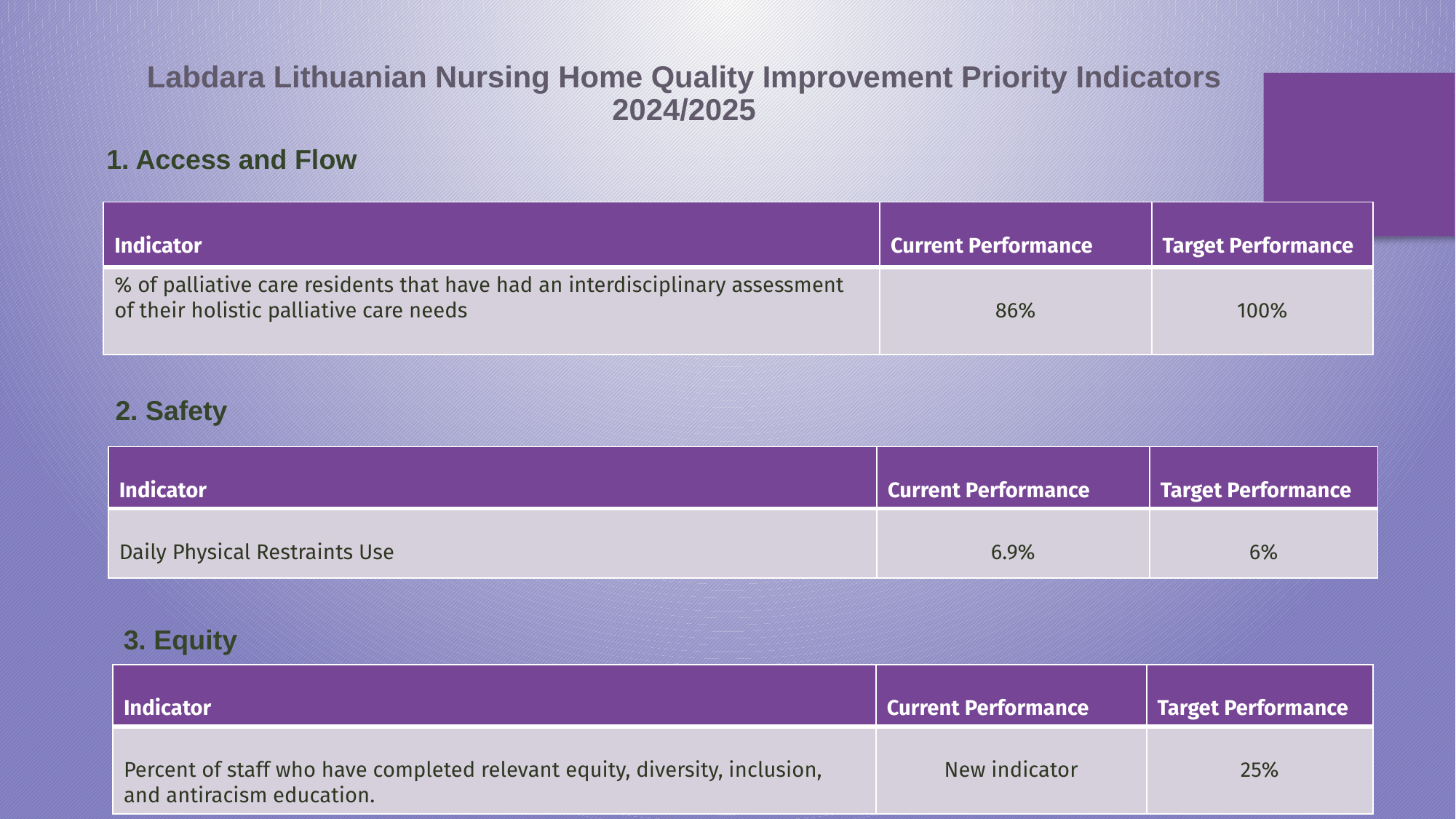

Labdara Lithuanian Nursing Home Quality Improvement Priority Indicators 2024/2025
1. Access and Flow
| Indicator | Current Performance | Target Performance |
| --- | --- | --- |
| % of palliative care residents that have had an interdisciplinary assessment of their holistic palliative care needs | 86% | 100% |
2. Safety
| Indicator | Current Performance | Target Performance |
| --- | --- | --- |
| Daily Physical Restraints Use | 6.9% | 6% |
3. Equity
| Indicator | Current Performance | Target Performance |
| --- | --- | --- |
| Percent of staff who have completed relevant equity, diversity, inclusion, and antiracism education. | New indicator | 25% |